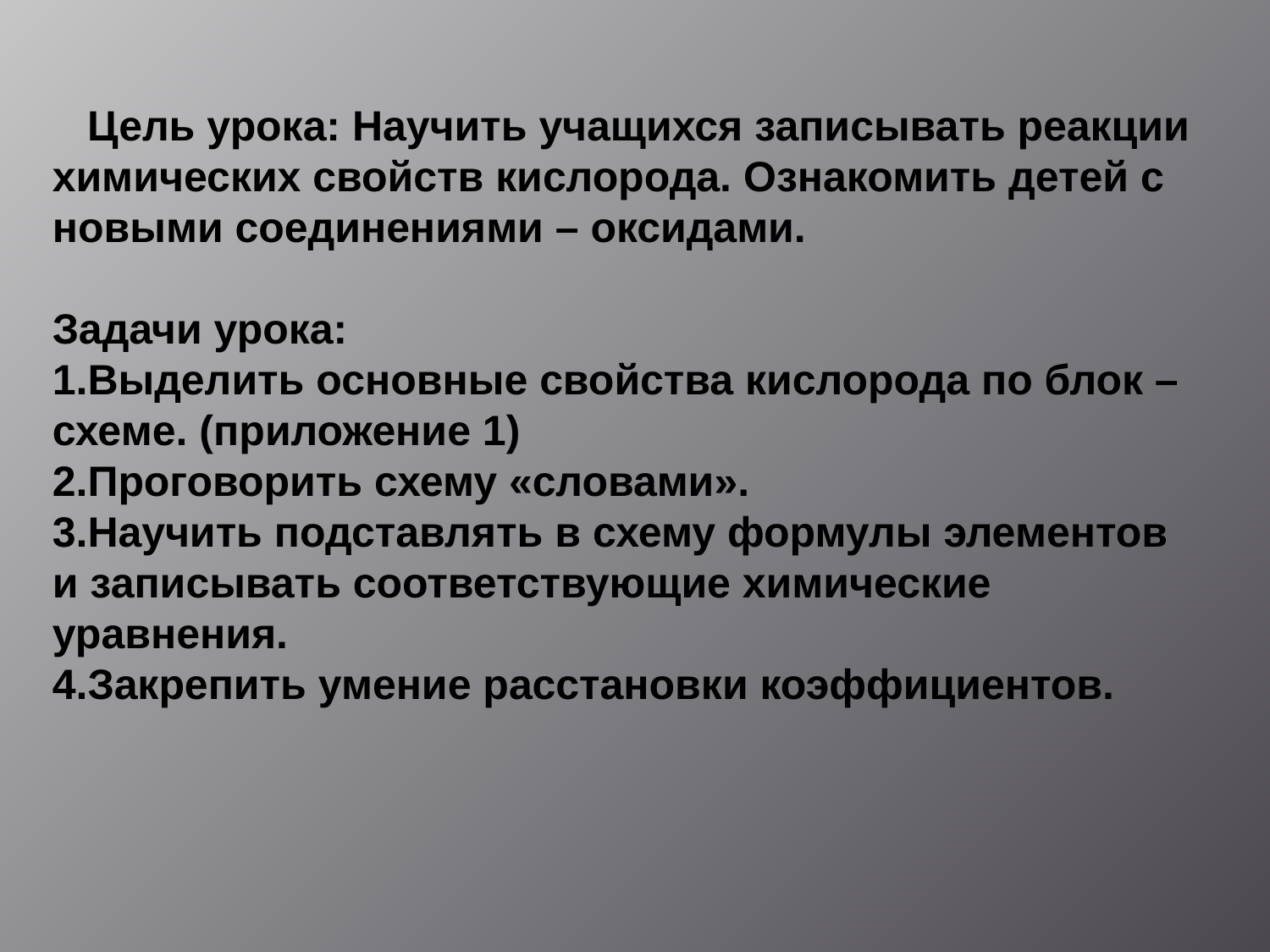

Цель урока: Научить учащихся записывать реакции химических свойств кислорода. Ознакомить детей с новыми соединениями – оксидами.

Задачи урока:
Выделить основные свойства кислорода по блок – схеме. (приложение 1)
Проговорить схему «словами».
Научить подставлять в схему формулы элементов и записывать соответствующие химические уравнения.
Закрепить умение расстановки коэффициентов.